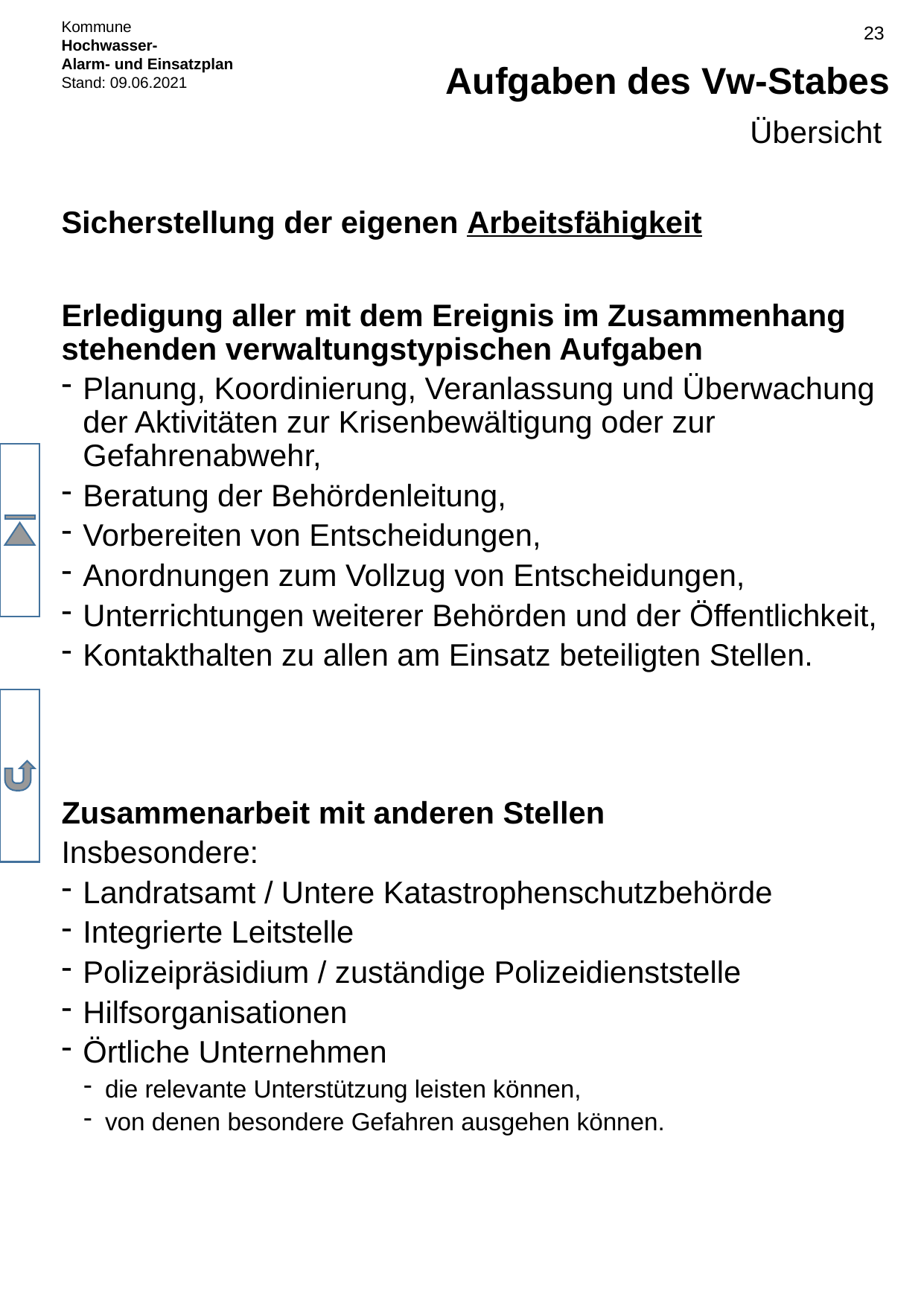

# Aufgaben des Vw-Stabes
Übersicht
Sicherstellung der eigenen Arbeitsfähigkeit

Erledigung aller mit dem Ereignis im Zusammenhang stehenden verwaltungstypischen Aufgaben
Planung, Koordinierung, Veranlassung und Überwachung der Aktivitäten zur Krisenbewältigung oder zur Gefahrenabwehr,
Beratung der Behördenleitung,
Vorbereiten von Entscheidungen,
Anordnungen zum Vollzug von Entscheidungen,
Unterrichtungen weiterer Behörden und der Öffentlichkeit,
Kontakthalten zu allen am Einsatz beteiligten Stellen.

Zusammenarbeit mit anderen Stellen
Insbesondere:
Landratsamt / Untere Katastrophenschutzbehörde
Integrierte Leitstelle
Polizeipräsidium / zuständige Polizeidienststelle
Hilfsorganisationen
Örtliche Unternehmen
die relevante Unterstützung leisten können,
von denen besondere Gefahren ausgehen können.